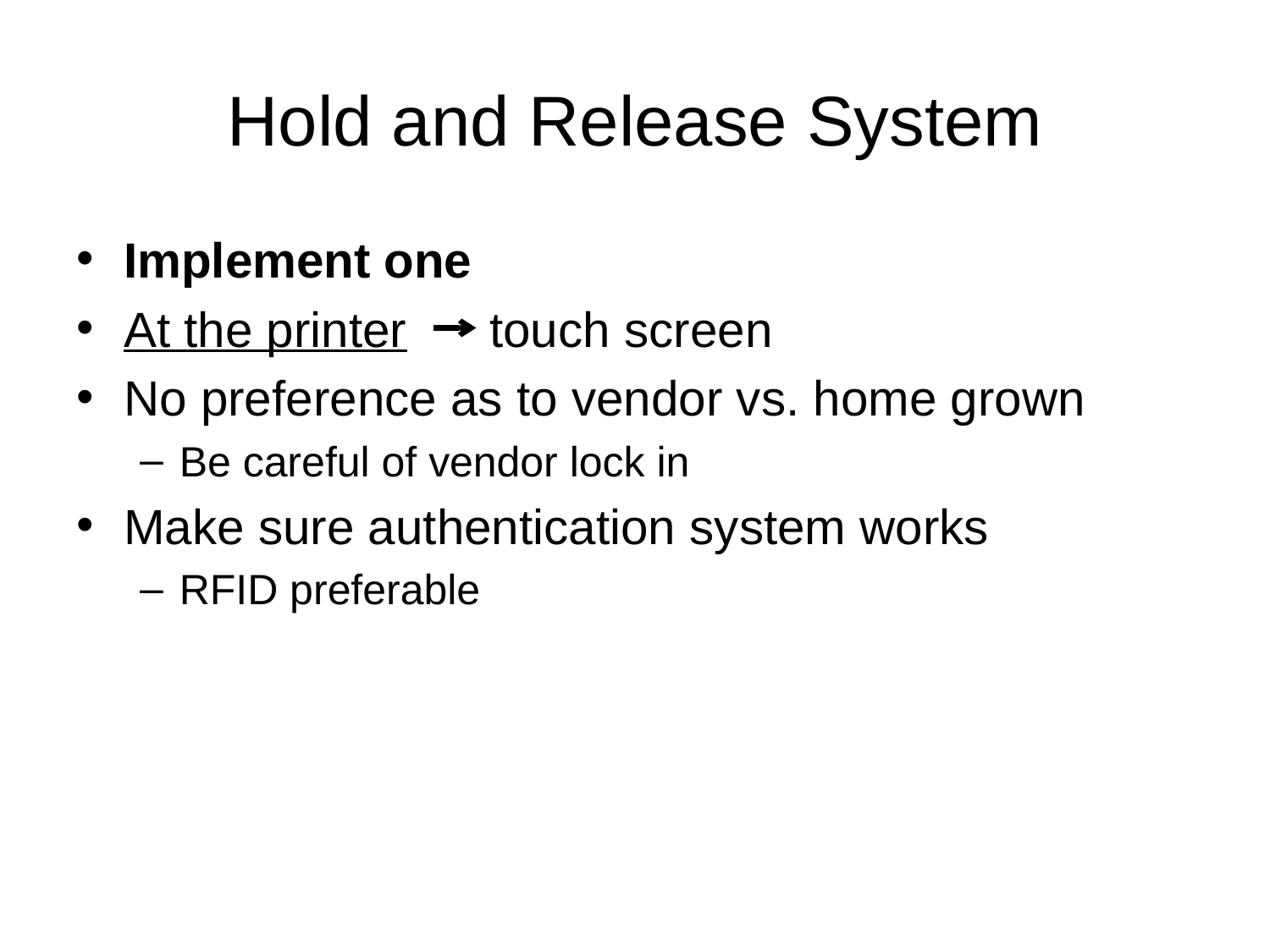

# Hold and Release System
Implement one
At the printer      touch screen
No preference as to vendor vs. home grown
Be careful of vendor lock in
Make sure authentication system works
RFID preferable